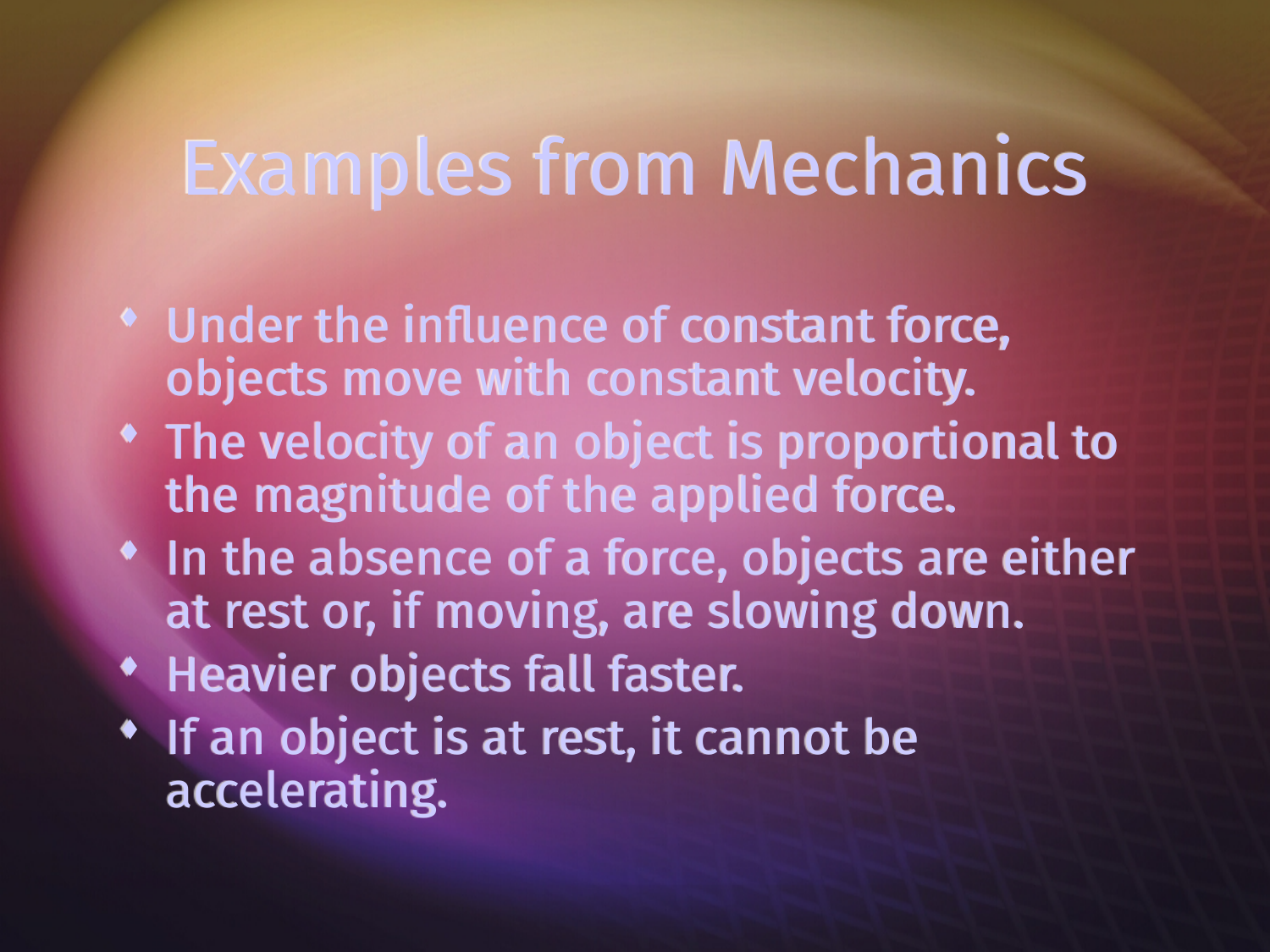

# Examples from Mechanics
Under the influence of constant force, objects move with constant velocity.
The velocity of an object is proportional to the magnitude of the applied force.
In the absence of a force, objects are either at rest or, if moving, are slowing down.
Heavier objects fall faster.
If an object is at rest, it cannot be accelerating.